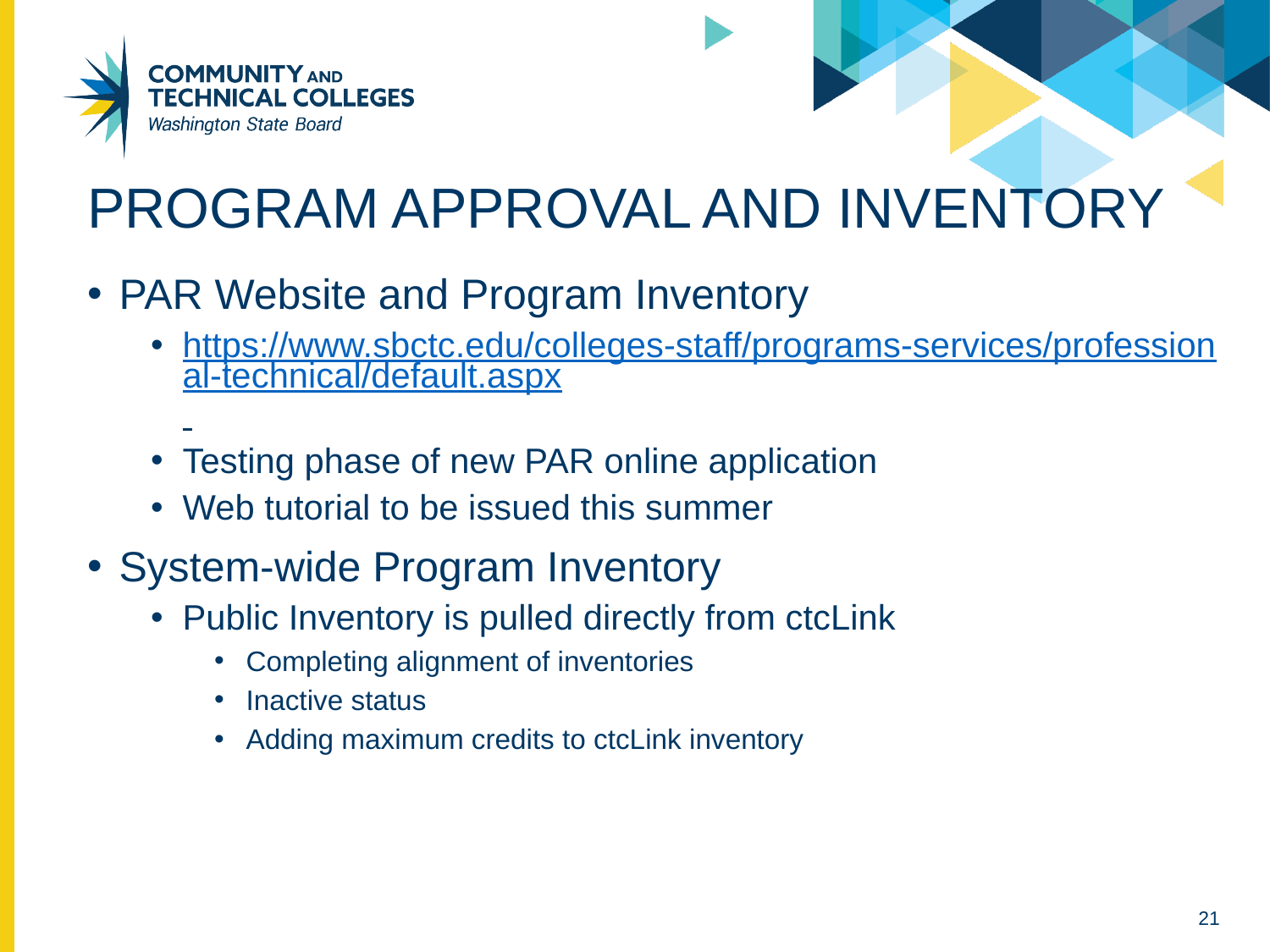

# Program Approval and Inventory
PAR Website and Program Inventory
https://www.sbctc.edu/colleges-staff/programs-services/professional-technical/default.aspx
Testing phase of new PAR online application
Web tutorial to be issued this summer
System-wide Program Inventory
Public Inventory is pulled directly from ctcLink
Completing alignment of inventories
Inactive status
Adding maximum credits to ctcLink inventory

21